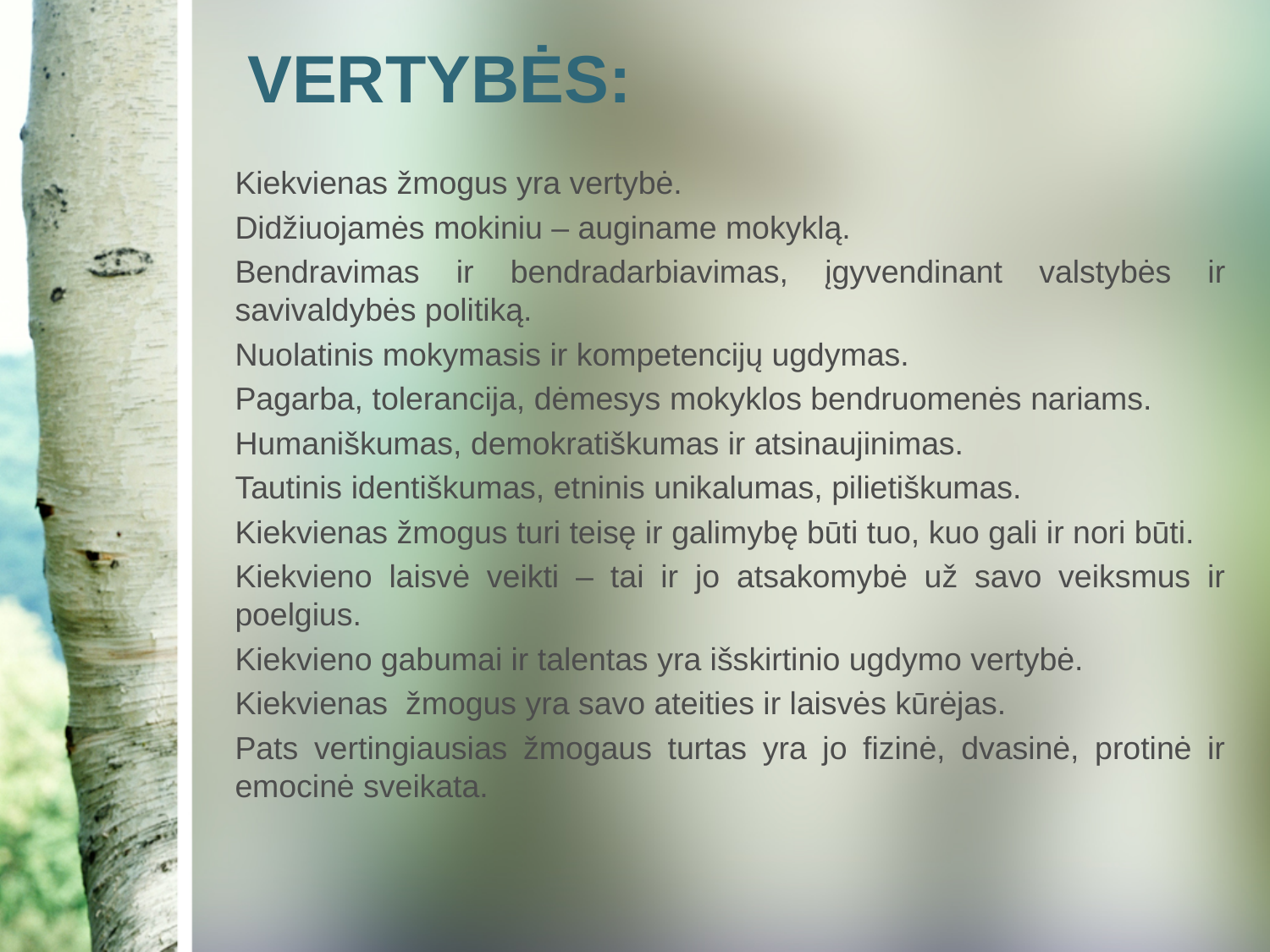

# VERTYBĖS:
Kiekvienas žmogus yra vertybė.
Didžiuojamės mokiniu – auginame mokyklą.
Bendravimas ir bendradarbiavimas, įgyvendinant valstybės ir savivaldybės politiką.
Nuolatinis mokymasis ir kompetencijų ugdymas.
Pagarba, tolerancija, dėmesys mokyklos bendruomenės nariams.
Humaniškumas, demokratiškumas ir atsinaujinimas.
Tautinis identiškumas, etninis unikalumas, pilietiškumas.
Kiekvienas žmogus turi teisę ir galimybę būti tuo, kuo gali ir nori būti.
Kiekvieno laisvė veikti – tai ir jo atsakomybė už savo veiksmus ir poelgius.
Kiekvieno gabumai ir talentas yra išskirtinio ugdymo vertybė.
Kiekvienas  žmogus yra savo ateities ir laisvės kūrėjas.
Pats vertingiausias žmogaus turtas yra jo fizinė, dvasinė, protinė ir emocinė sveikata.